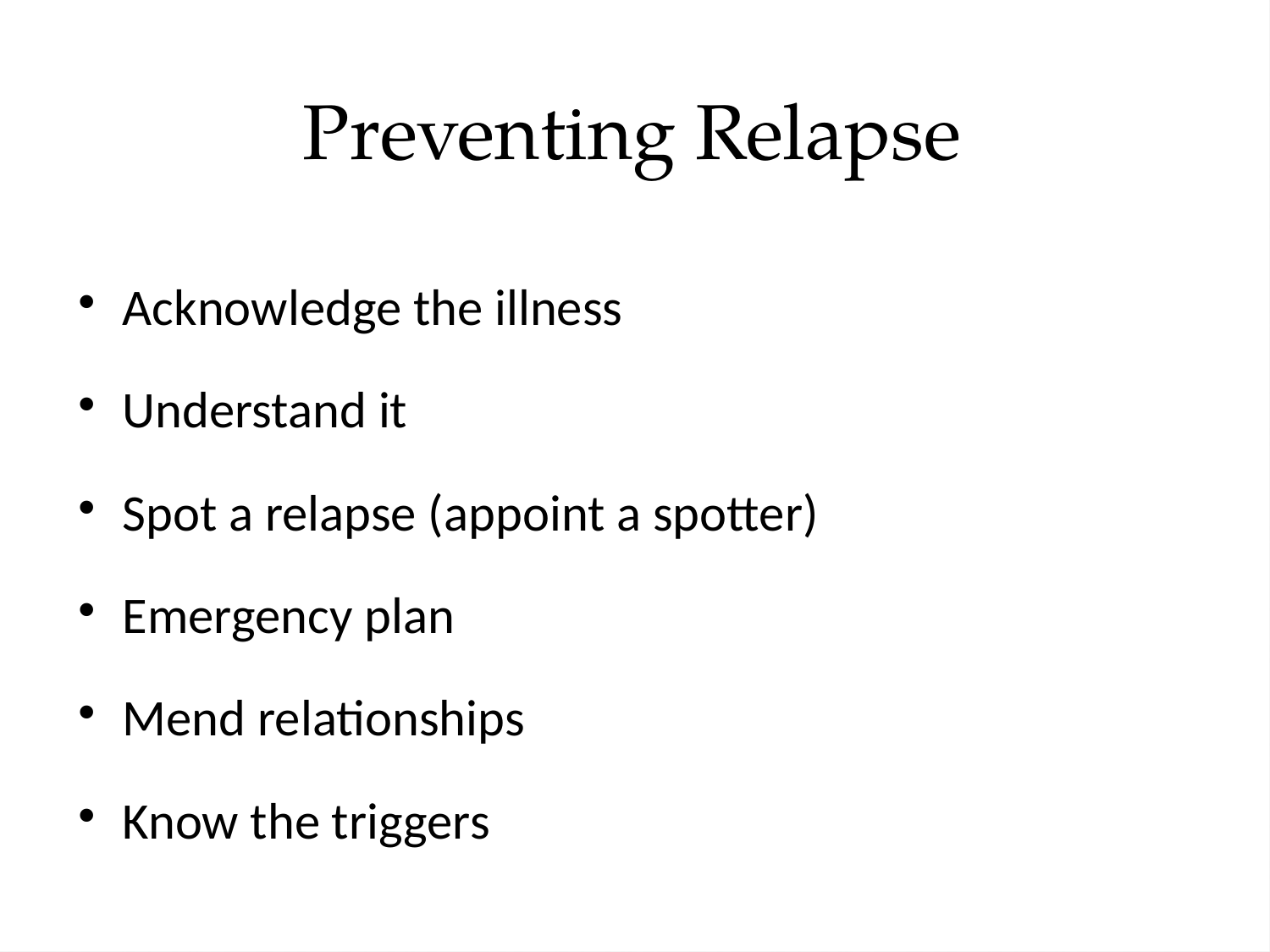

Preventing Relapse
Acknowledge the illness
Understand it
Spot a relapse (appoint a spotter)
Emergency plan
Mend relationships
Know the triggers